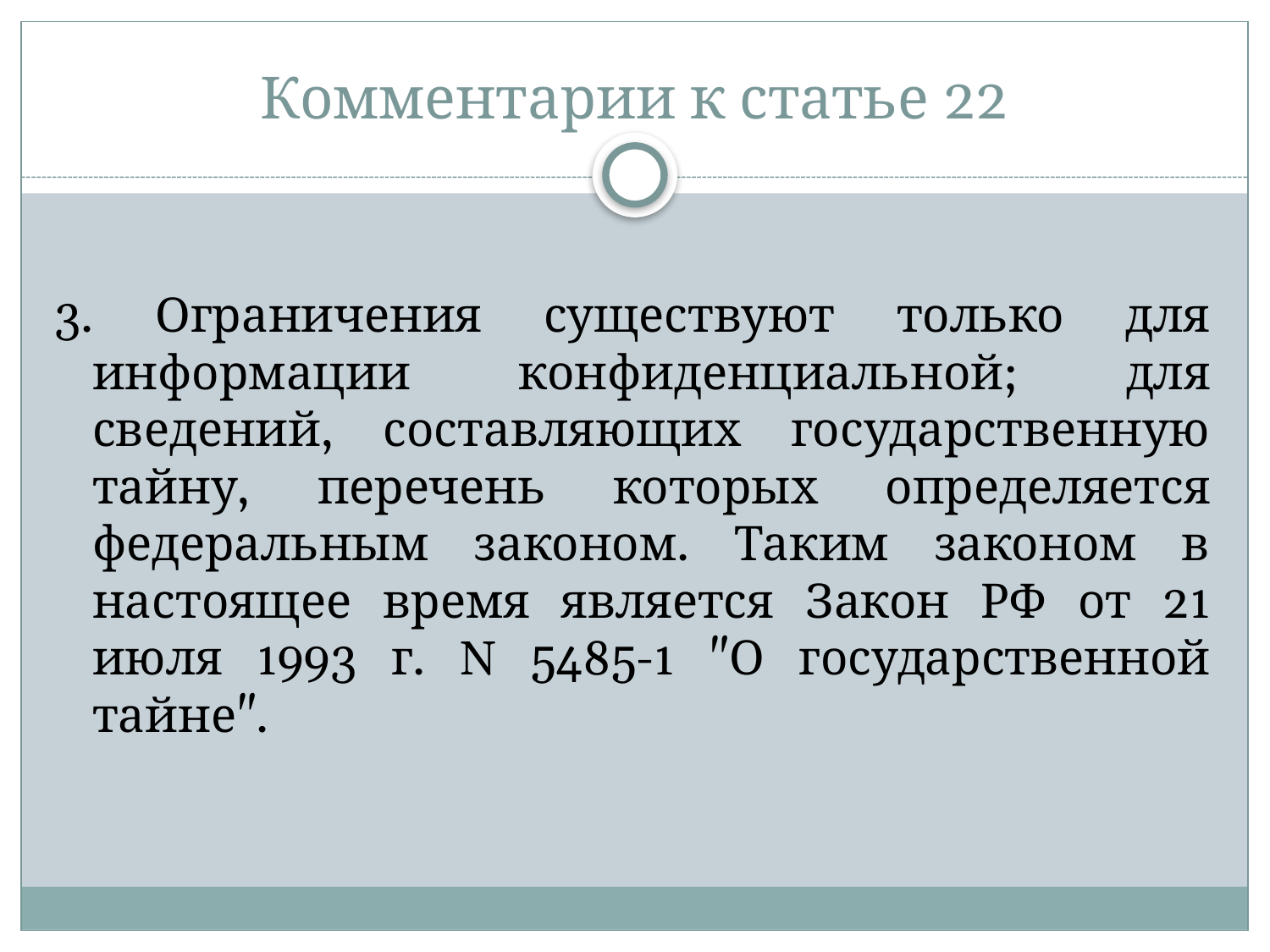

# Комментарии к статье 22

3. Ограничения существуют только для информации конфиденциальной; для сведений, составляющих государственную тайну, перечень которых определяется федеральным законом. Таким законом в настоящее время является Закон РФ от 21 июля 1993 г. N 5485-1 "О государственной тайне".